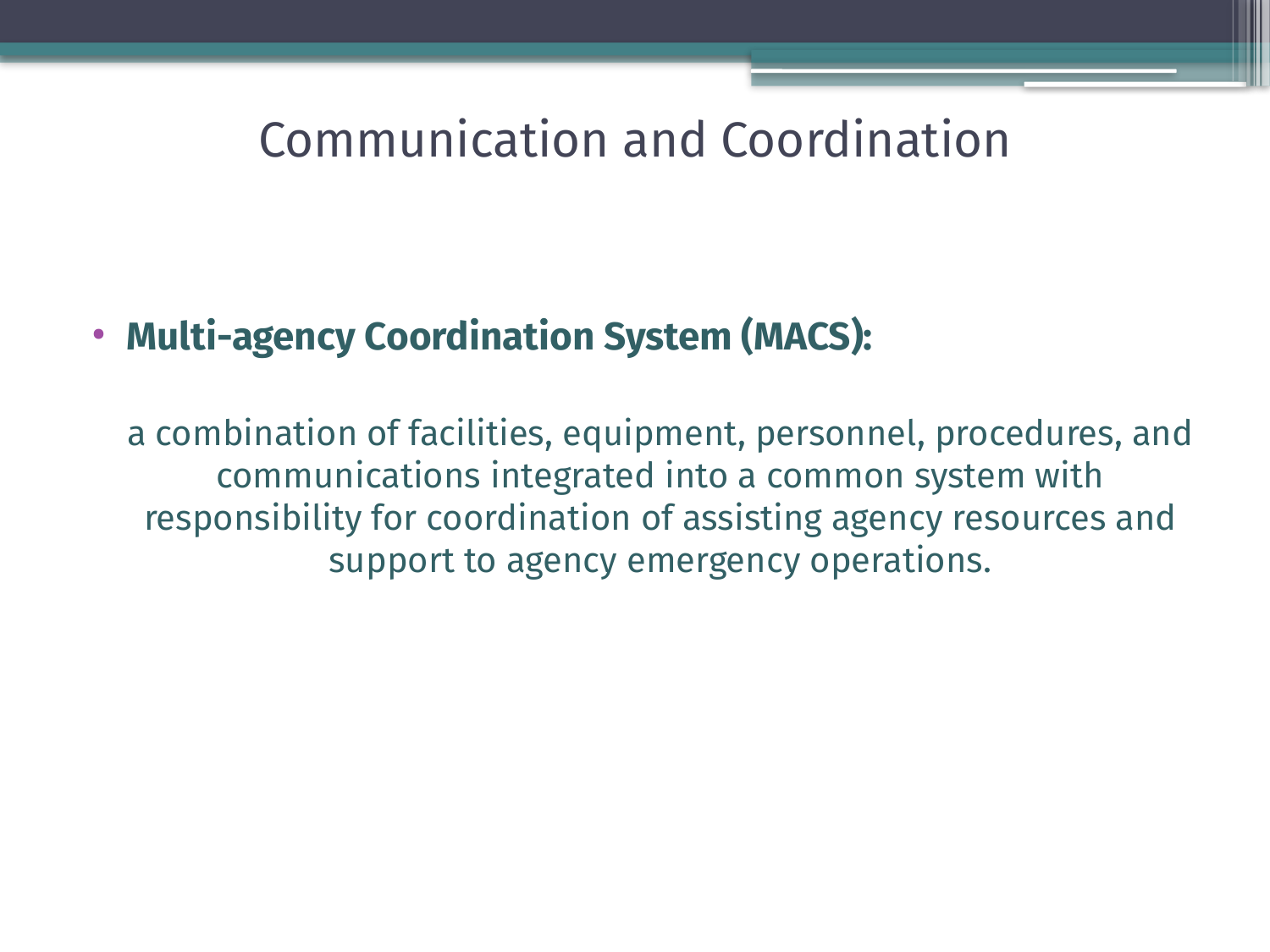

# Communication and Coordination

Multi-agency Coordination System (MACS):

	a combination of facilities, equipment, personnel, procedures, and communications integrated into a common system with responsibility for coordination of assisting agency resources and support to agency emergency operations.